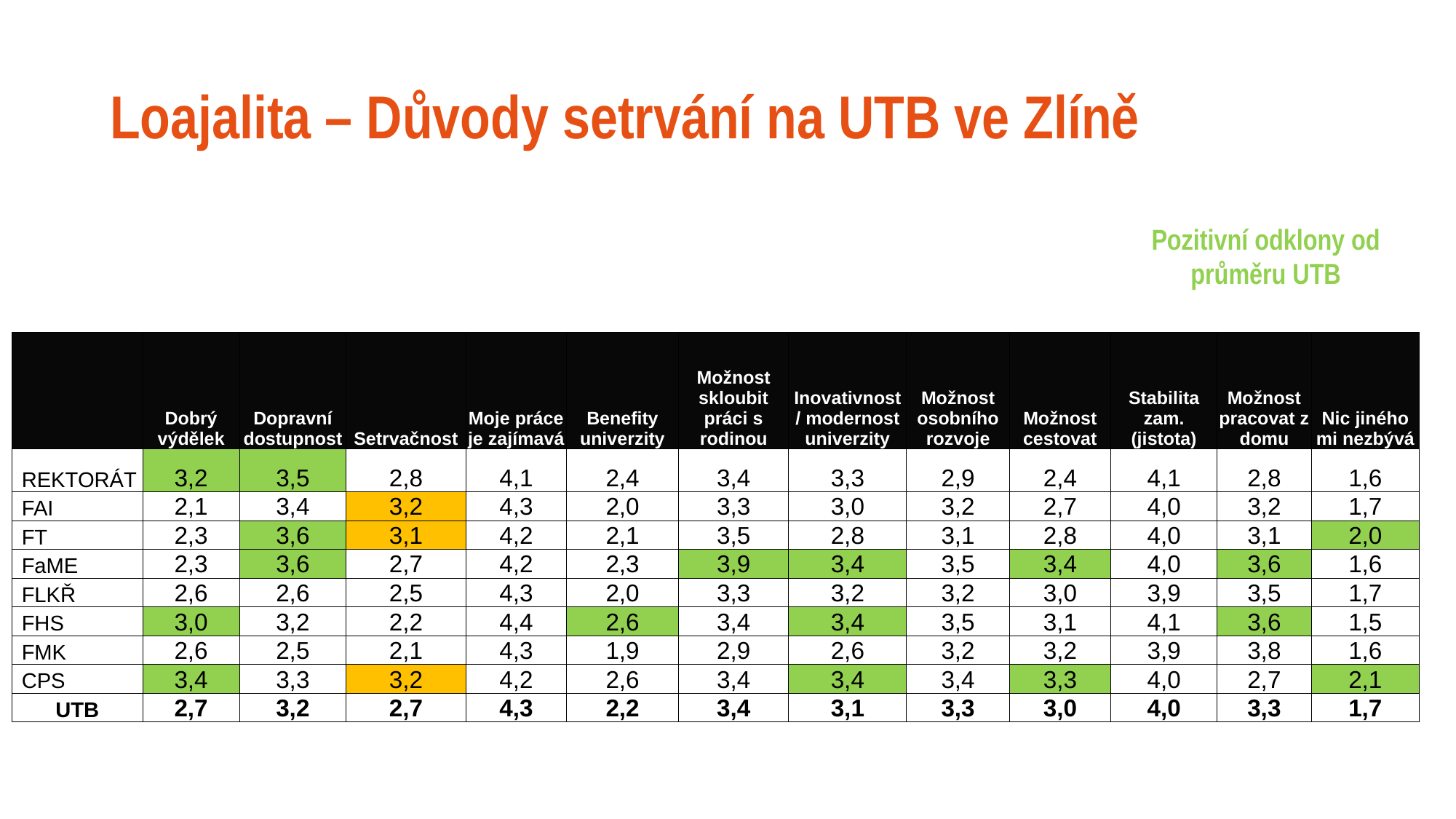

# Loajalita – Důvody setrvání na UTB ve Zlíně
Pozitivní odklony od průměru UTB
|  | Dobrý výdělek | Dopravní dostupnost | Setrvačnost | Moje práce je zajímavá | Benefity univerzity | Možnost skloubit práci s rodinou | Inovativnost / modernost univerzity | Možnost osobního rozvoje | Možnost cestovat | Stabilita zam. (jistota) | Možnost pracovat z domu | Nic jiného mi nezbývá |
| --- | --- | --- | --- | --- | --- | --- | --- | --- | --- | --- | --- | --- |
| REKTORÁT | 3,2 | 3,5 | 2,8 | 4,1 | 2,4 | 3,4 | 3,3 | 2,9 | 2,4 | 4,1 | 2,8 | 1,6 |
| FAI | 2,1 | 3,4 | 3,2 | 4,3 | 2,0 | 3,3 | 3,0 | 3,2 | 2,7 | 4,0 | 3,2 | 1,7 |
| FT | 2,3 | 3,6 | 3,1 | 4,2 | 2,1 | 3,5 | 2,8 | 3,1 | 2,8 | 4,0 | 3,1 | 2,0 |
| FaME | 2,3 | 3,6 | 2,7 | 4,2 | 2,3 | 3,9 | 3,4 | 3,5 | 3,4 | 4,0 | 3,6 | 1,6 |
| FLKŘ | 2,6 | 2,6 | 2,5 | 4,3 | 2,0 | 3,3 | 3,2 | 3,2 | 3,0 | 3,9 | 3,5 | 1,7 |
| FHS | 3,0 | 3,2 | 2,2 | 4,4 | 2,6 | 3,4 | 3,4 | 3,5 | 3,1 | 4,1 | 3,6 | 1,5 |
| FMK | 2,6 | 2,5 | 2,1 | 4,3 | 1,9 | 2,9 | 2,6 | 3,2 | 3,2 | 3,9 | 3,8 | 1,6 |
| CPS | 3,4 | 3,3 | 3,2 | 4,2 | 2,6 | 3,4 | 3,4 | 3,4 | 3,3 | 4,0 | 2,7 | 2,1 |
| UTB | 2,7 | 3,2 | 2,7 | 4,3 | 2,2 | 3,4 | 3,1 | 3,3 | 3,0 | 4,0 | 3,3 | 1,7 |